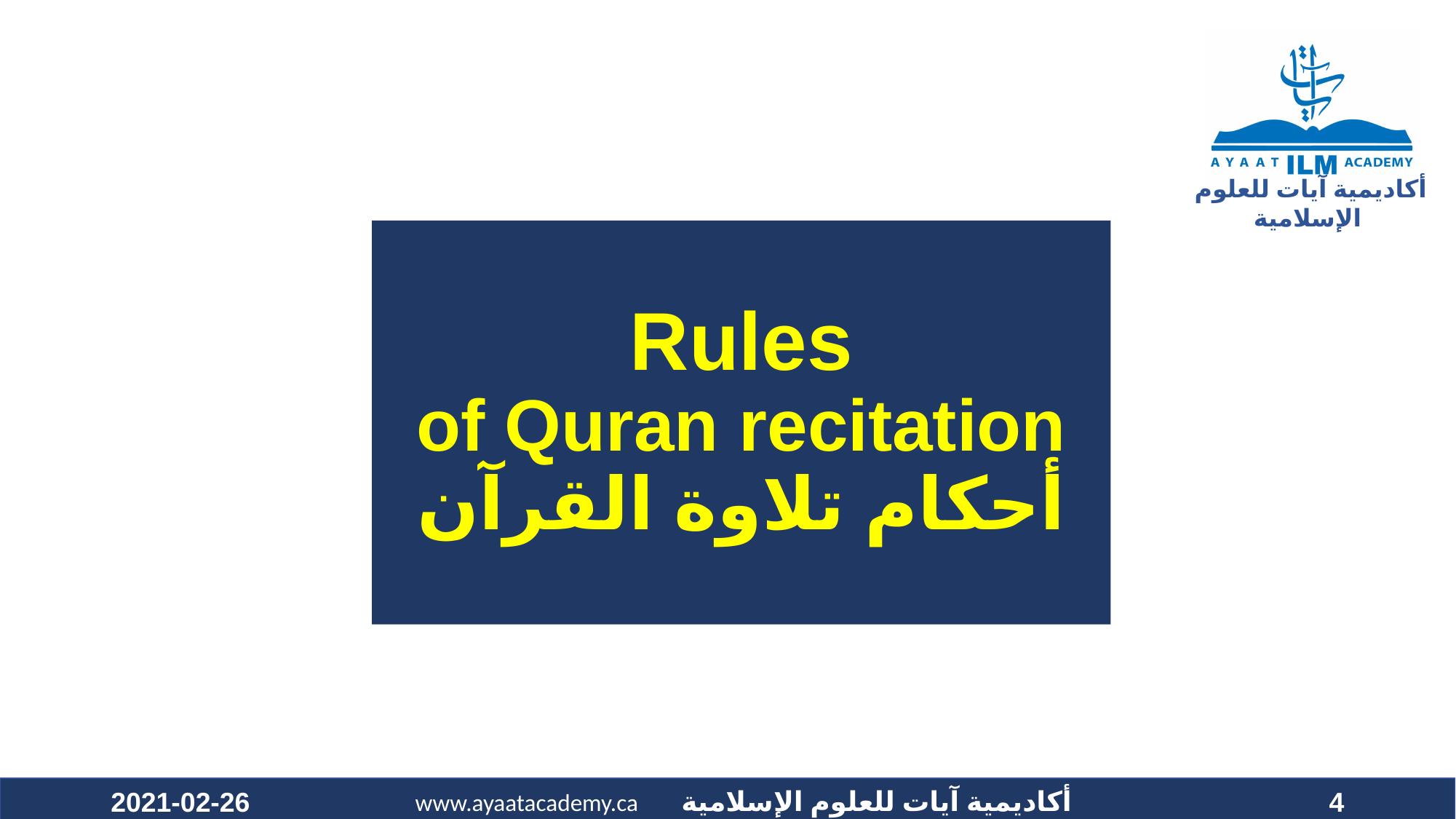

# Rules of Quran recitation أحكام تلاوة القرآن
2021-02-26
4